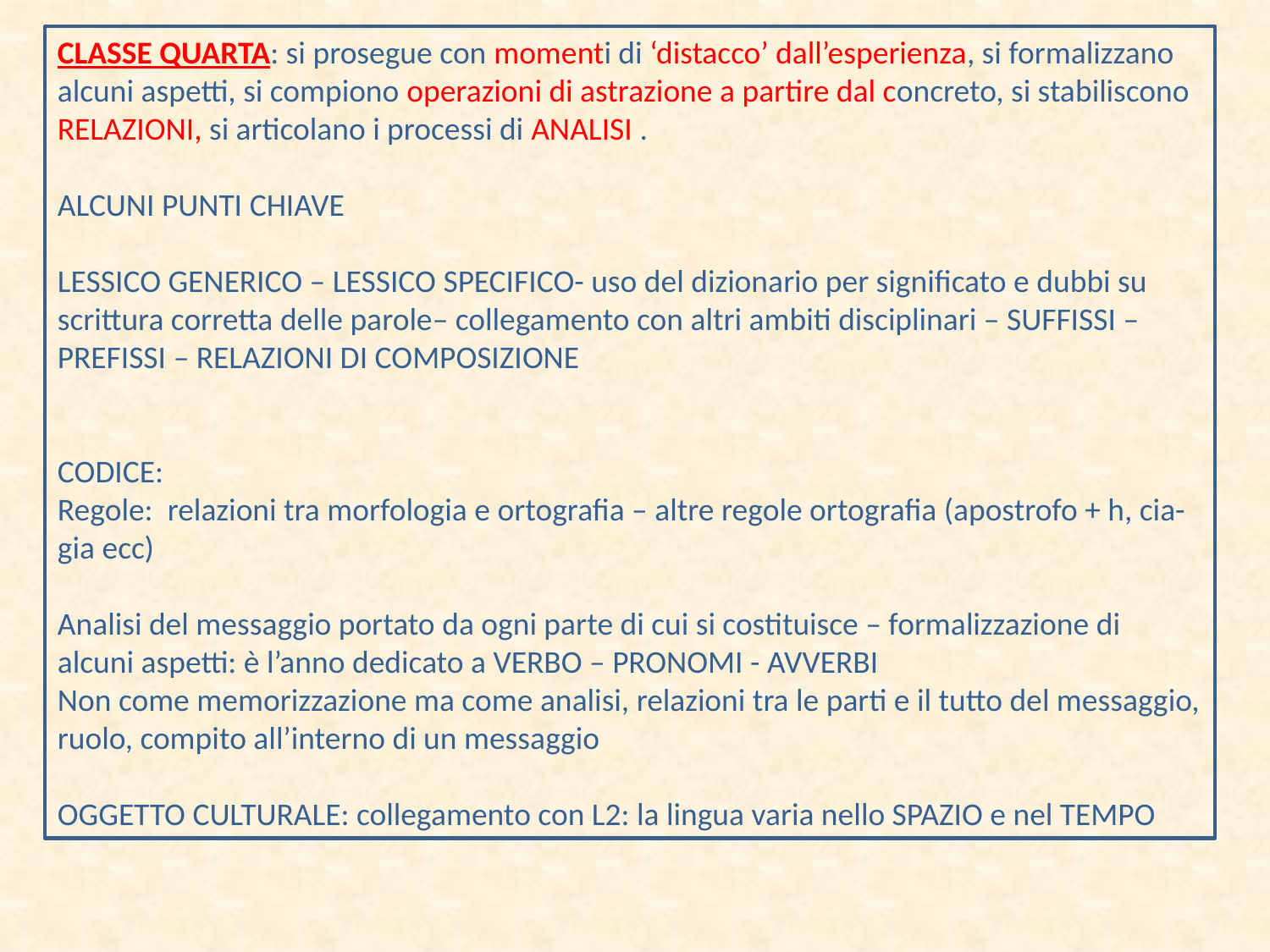

CLASSE QUARTA: si prosegue con momenti di ‘distacco’ dall’esperienza, si formalizzano alcuni aspetti, si compiono operazioni di astrazione a partire dal concreto, si stabiliscono RELAZIONI, si articolano i processi di ANALISI .

ALCUNI PUNTI CHIAVE

LESSICO GENERICO – LESSICO SPECIFICO- uso del dizionario per significato e dubbi su scrittura corretta delle parole– collegamento con altri ambiti disciplinari – SUFFISSI – PREFISSI – RELAZIONI DI COMPOSIZIONE

CODICE:
Regole:  relazioni tra morfologia e ortografia – altre regole ortografia (apostrofo + h, cia-gia ecc)

Analisi del messaggio portato da ogni parte di cui si costituisce – formalizzazione di alcuni aspetti: è l’anno dedicato a VERBO – PRONOMI - AVVERBI
Non come memorizzazione ma come analisi, relazioni tra le parti e il tutto del messaggio, ruolo, compito all’interno di un messaggio

OGGETTO CULTURALE: collegamento con L2: la lingua varia nello SPAZIO e nel TEMPO